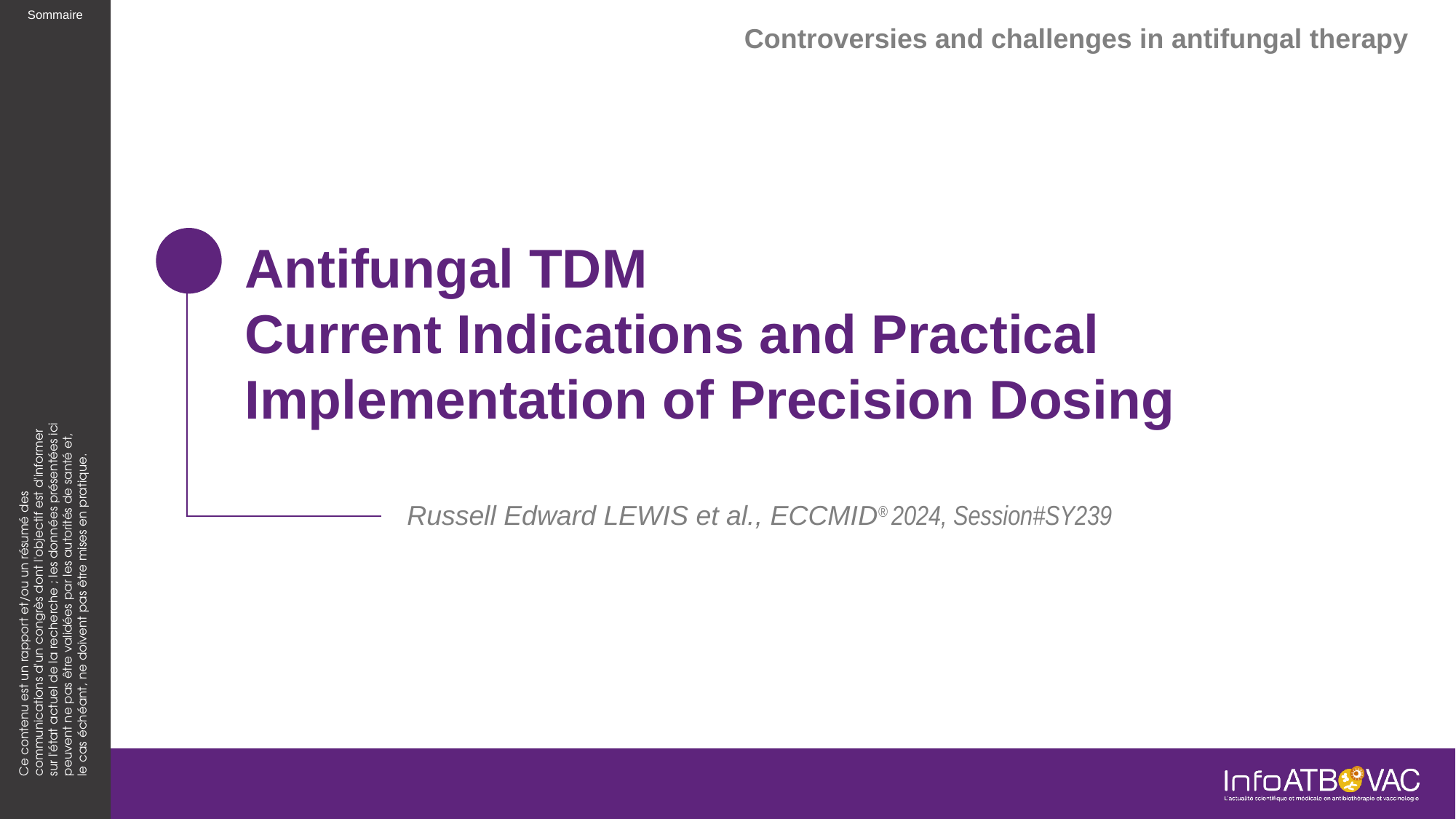

Controversies and challenges in antifungal therapy
# Antifungal TDM Current Indications and Practical Implementation of Precision Dosing
Russell Edward LEWIS et al., ECCMID® 2024, Session#SY239